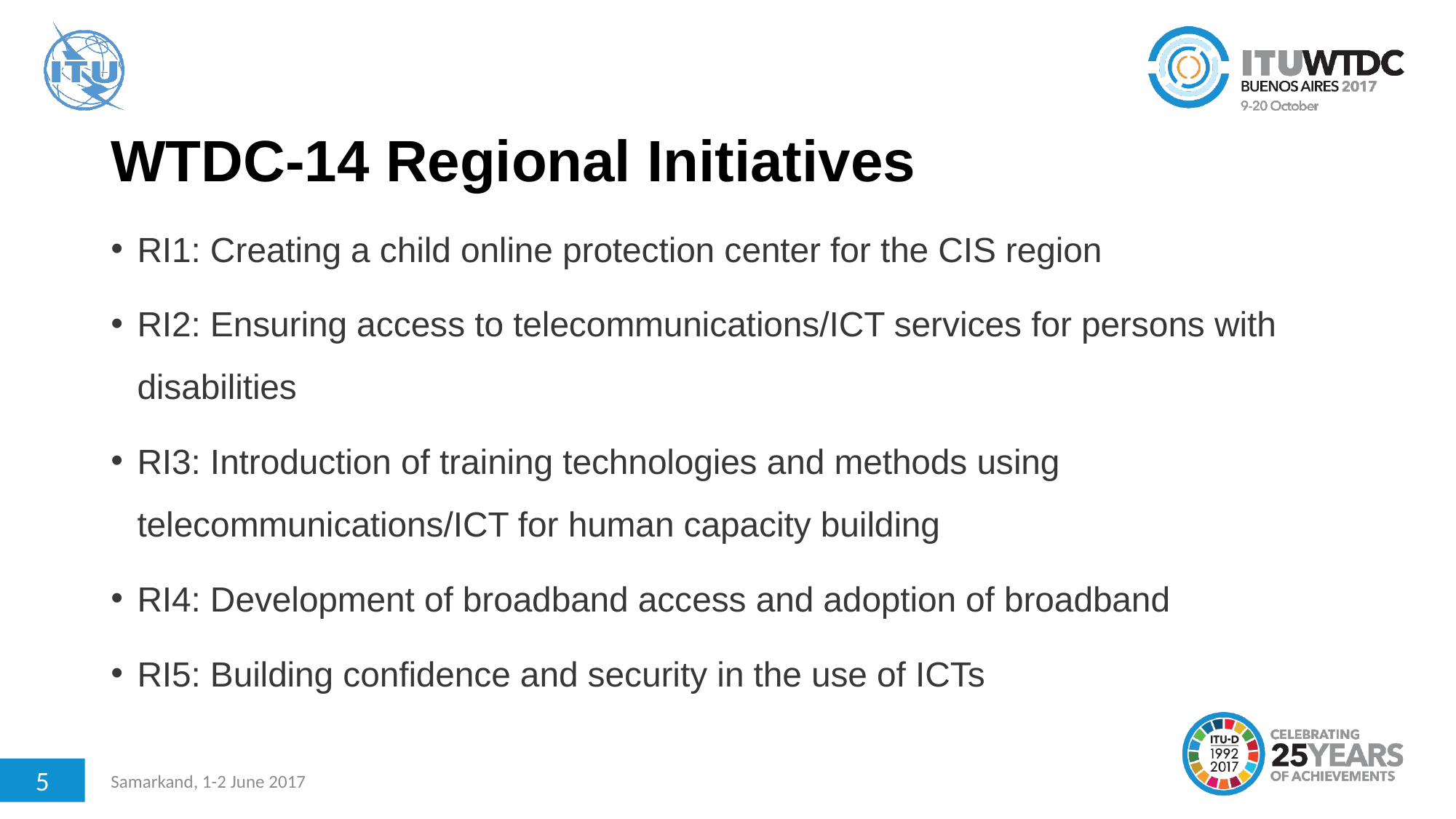

# WTDC-14 Regional Initiatives
RI1: Creating a child online protection center for the CIS region
RI2: Ensuring access to telecommunications/ICT services for persons with disabilities
RI3: Introduction of training technologies and methods using telecommunications/ICT for human capacity building
RI4: Development of broadband access and adoption of broadband
RI5: Building confidence and security in the use of ICTs
5
Samarkand, 1-2 June 2017